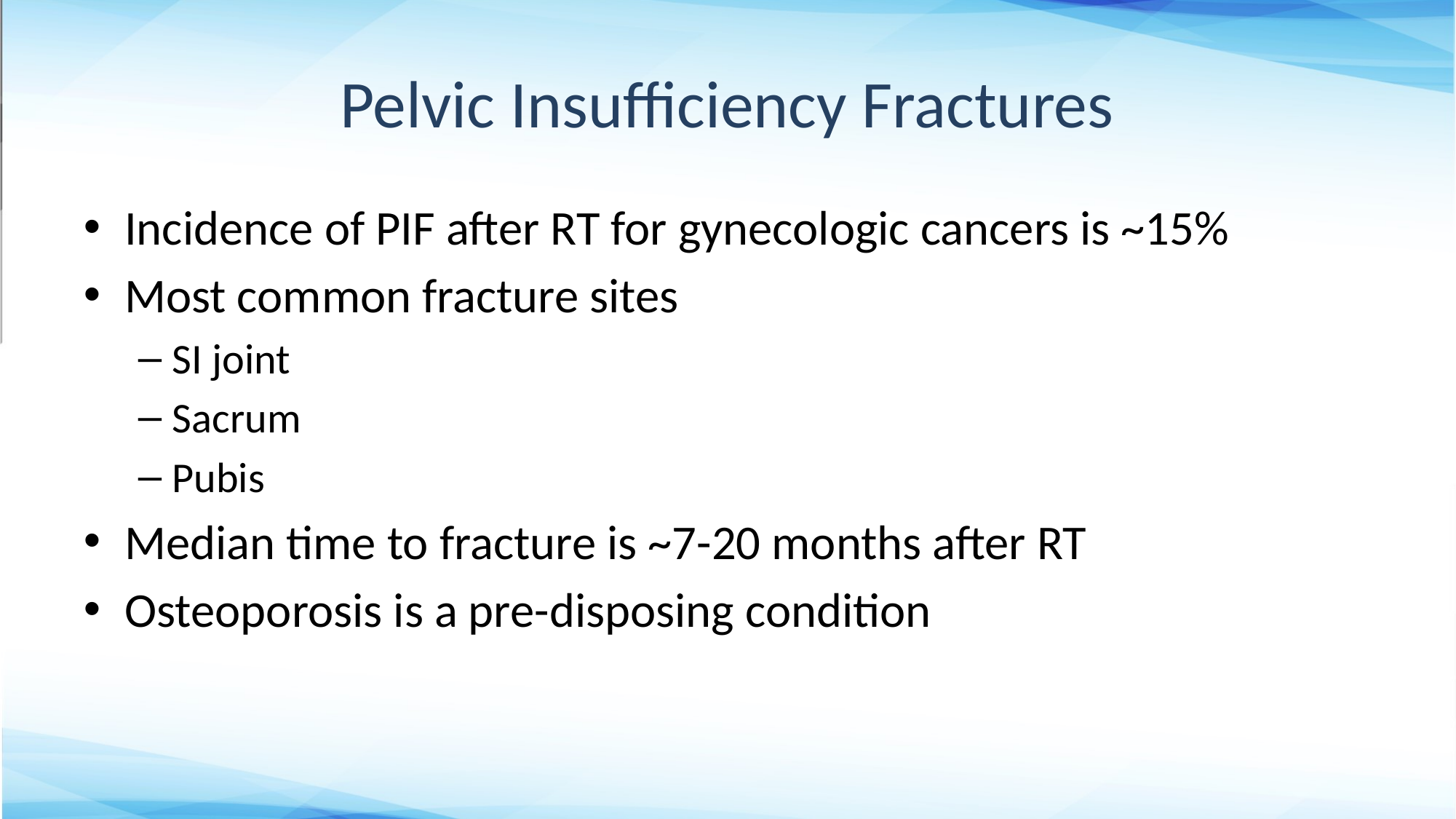

# Pelvic Insufficiency Fractures
Incidence of PIF after RT for gynecologic cancers is ~15%
Most common fracture sites
SI joint
Sacrum
Pubis
Median time to fracture is ~7-20 months after RT
Osteoporosis is a pre-disposing condition